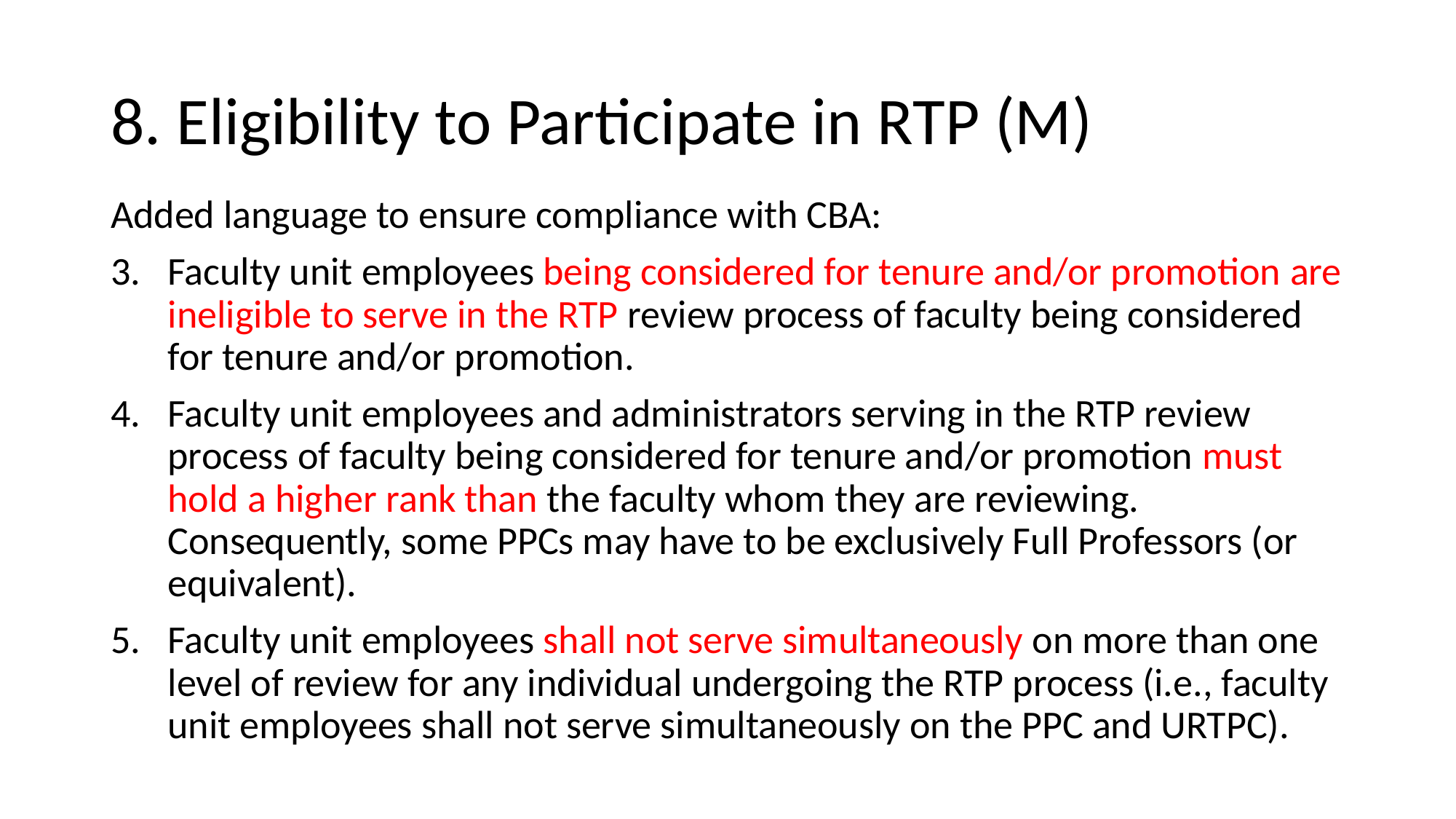

# 8. Eligibility to Participate in RTP (M)
Added language to ensure compliance with CBA:
Faculty unit employees being considered for tenure and/or promotion are ineligible to serve in the RTP review process of faculty being considered for tenure and/or promotion.
Faculty unit employees and administrators serving in the RTP review process of faculty being considered for tenure and/or promotion must hold a higher rank than the faculty whom they are reviewing. Consequently, some PPCs may have to be exclusively Full Professors (or equivalent).
Faculty unit employees shall not serve simultaneously on more than one level of review for any individual undergoing the RTP process (i.e., faculty unit employees shall not serve simultaneously on the PPC and URTPC).